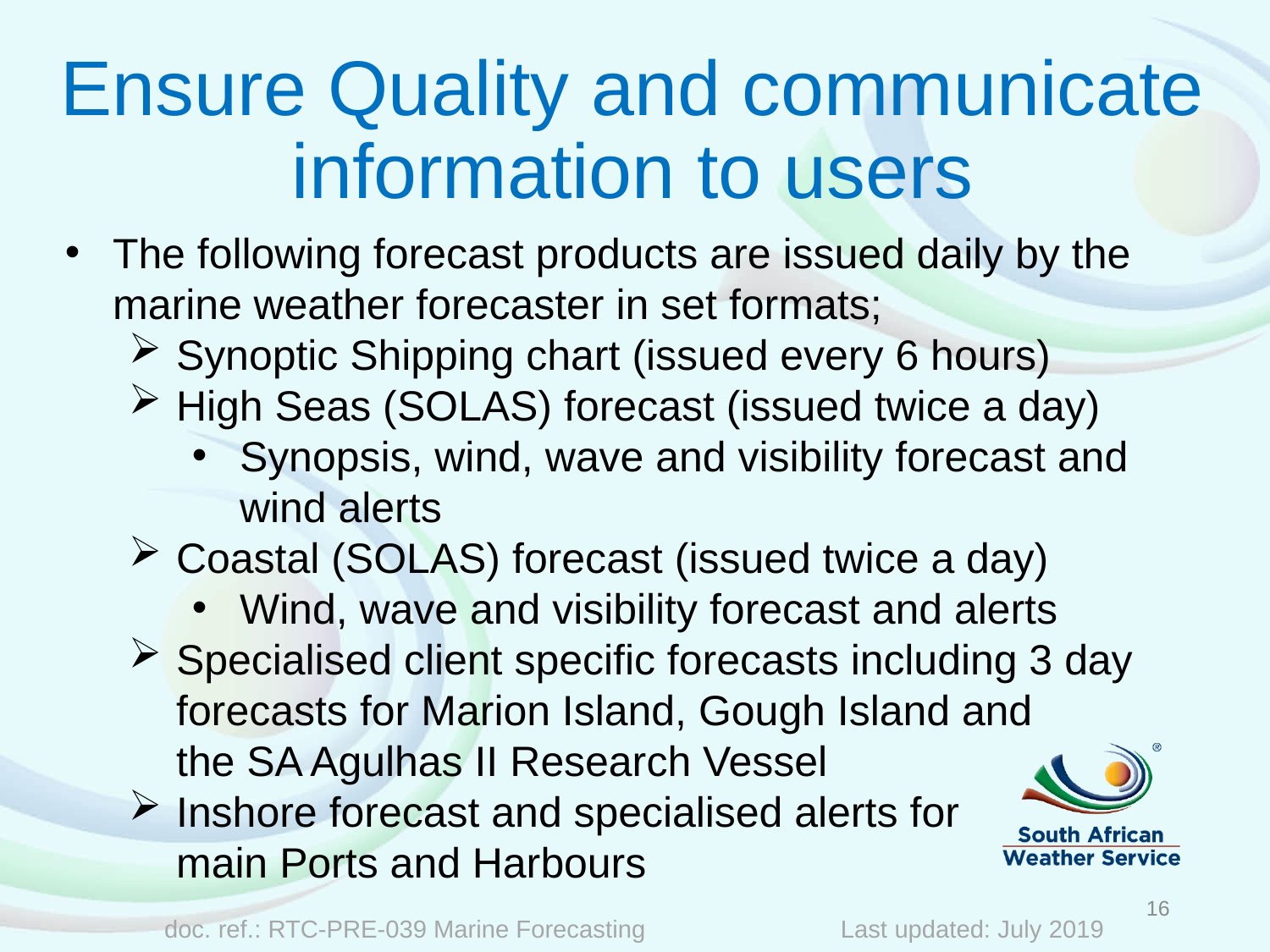

# Ensure Quality and communicate information to users
The following forecast products are issued daily by the marine weather forecaster in set formats;
Synoptic Shipping chart (issued every 6 hours)
High Seas (SOLAS) forecast (issued twice a day)
Synopsis, wind, wave and visibility forecast and wind alerts
Coastal (SOLAS) forecast (issued twice a day)
Wind, wave and visibility forecast and alerts
Specialised client specific forecasts including 3 day forecasts for Marion Island, Gough Island and
the SA Agulhas II Research Vessel
Inshore forecast and specialised alerts for
main Ports and Harbours
16
doc. ref.: RTC-PRE-039 Marine Forecasting                            Last updated: July 2019